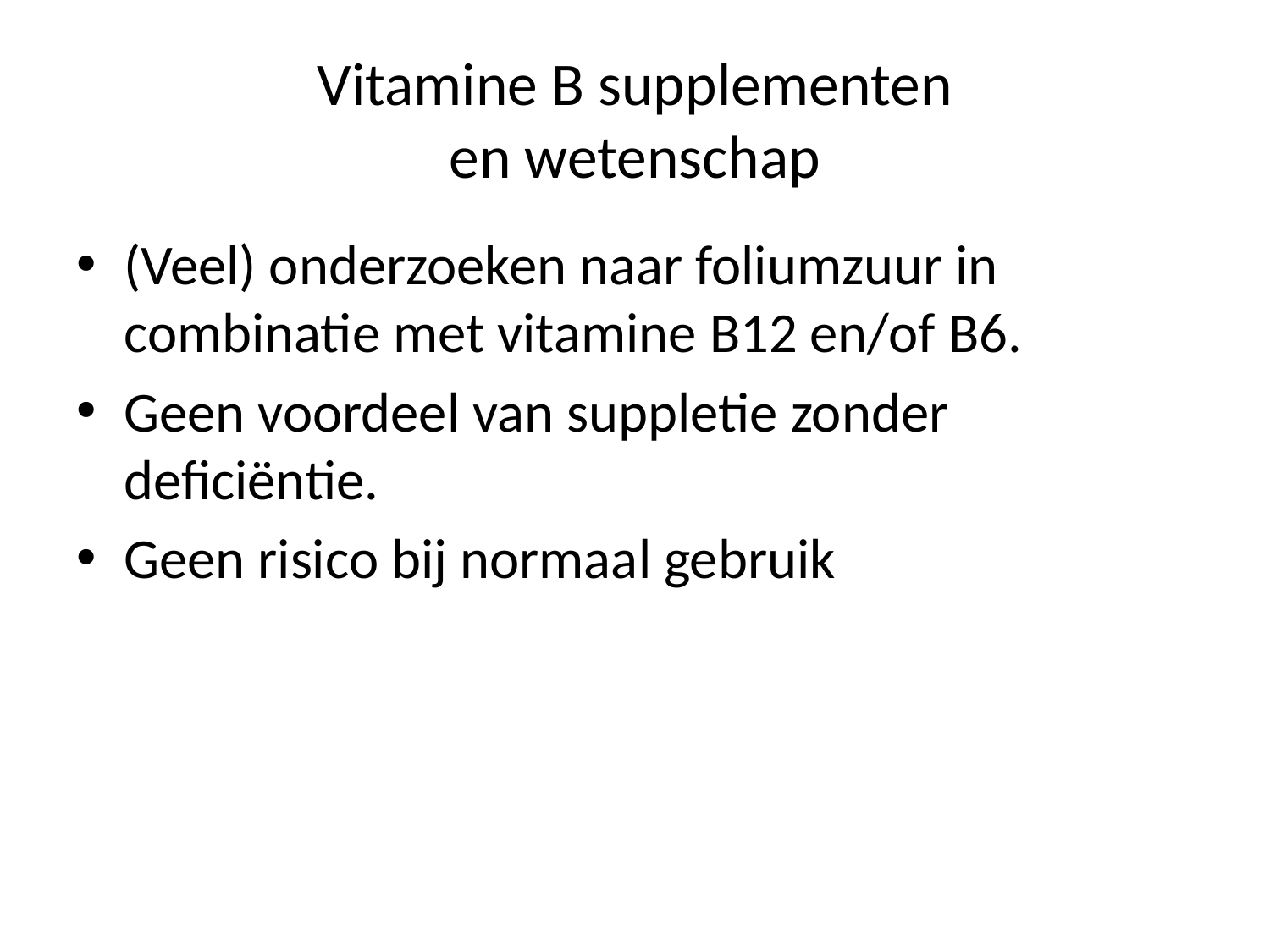

# Vitamine B supplementen en wetenschap
(Veel) onderzoeken naar foliumzuur in combinatie met vitamine B12 en/of B6.
Geen voordeel van suppletie zonder deficiëntie.
Geen risico bij normaal gebruik